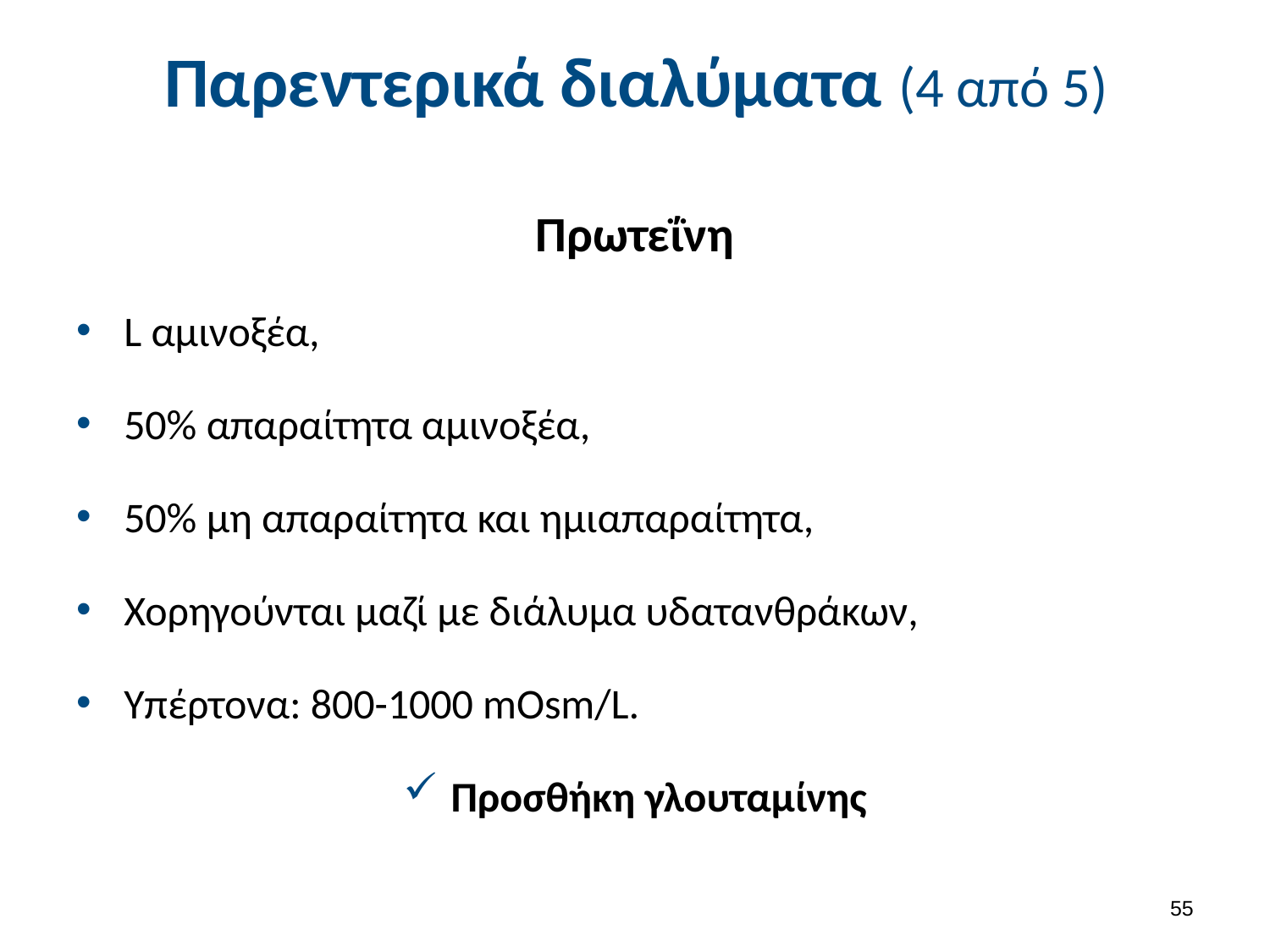

# Παρεντερικά διαλύματα (4 από 5)
Πρωτεΐνη
L αμινοξέα,
50% απαραίτητα αμινοξέα,
50% μη απαραίτητα και ημιαπαραίτητα,
Χορηγούνται μαζί με διάλυμα υδατανθράκων,
Υπέρτονα: 800-1000 mOsm/L.
Προσθήκη γλουταμίνης

55